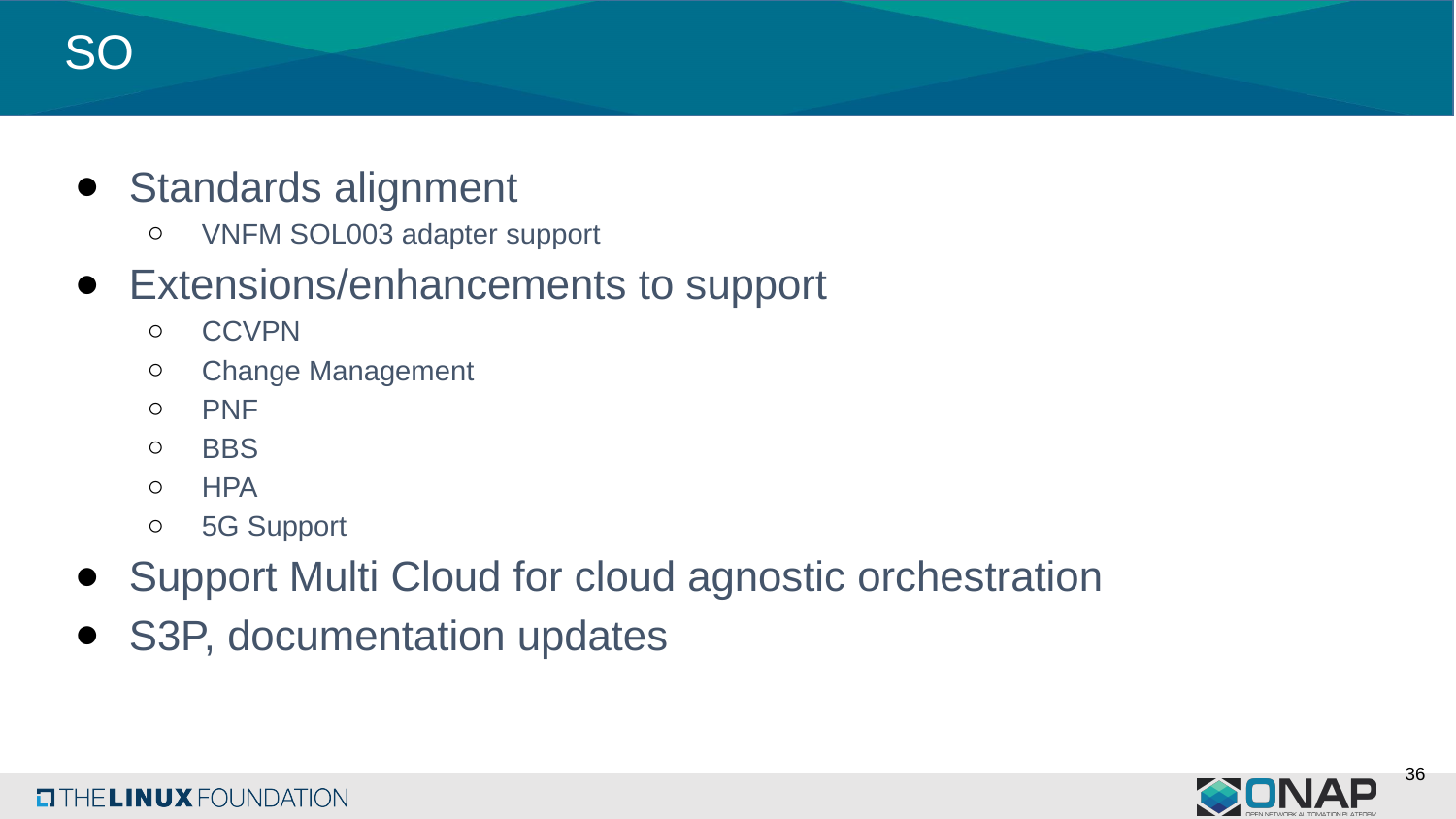

# SO
Standards alignment
VNFM SOL003 adapter support
Extensions/enhancements to support
CCVPN
Change Management
PNF
BBS
HPA
5G Support
Support Multi Cloud for cloud agnostic orchestration
S3P, documentation updates
36